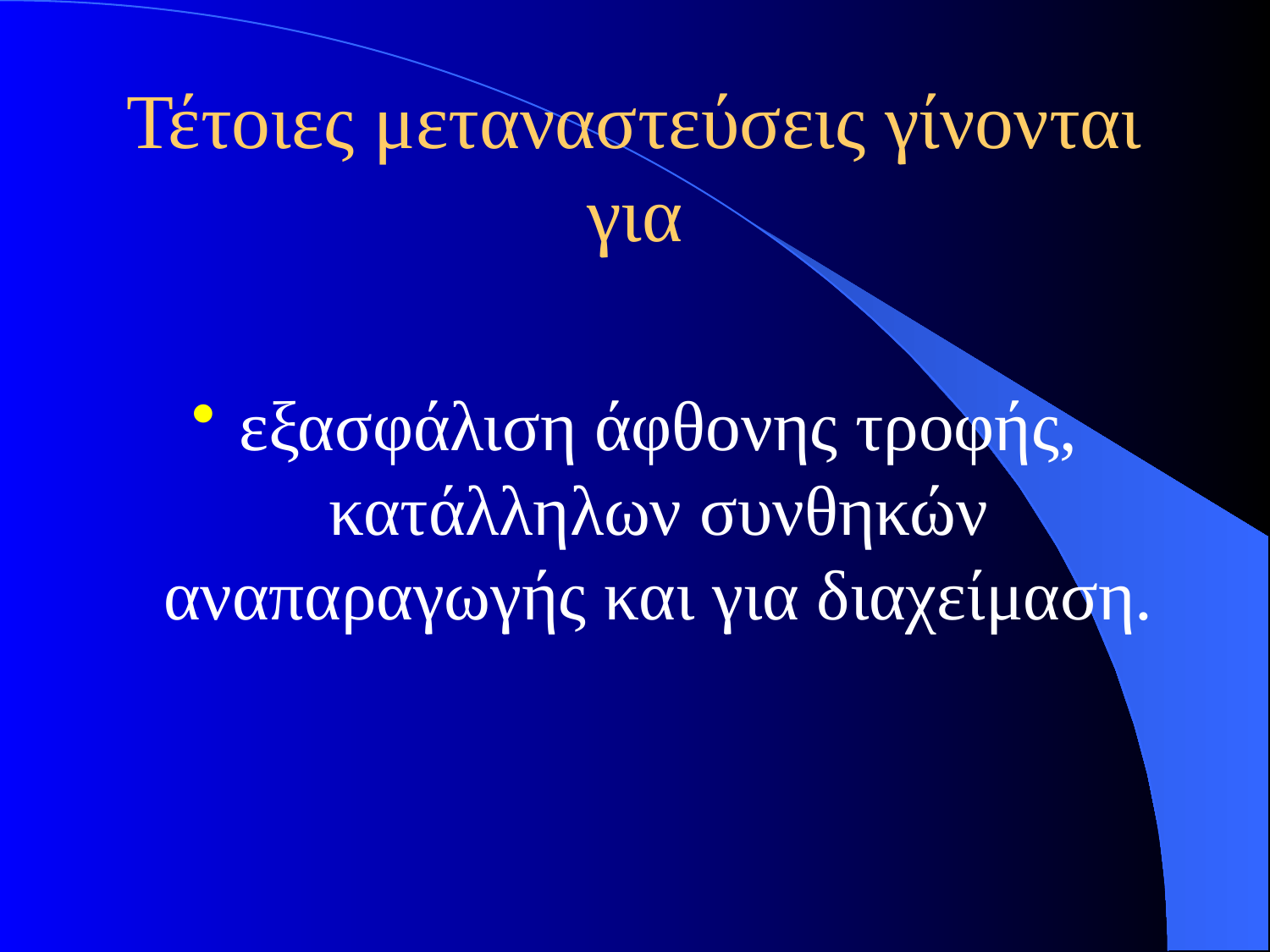

# Τέτοιες μεταναστεύσεις γίνονται για

εξασφάλιση άφθονης τροφής, κατάλληλων συνθηκών αναπαραγωγής και για διαχείμαση.